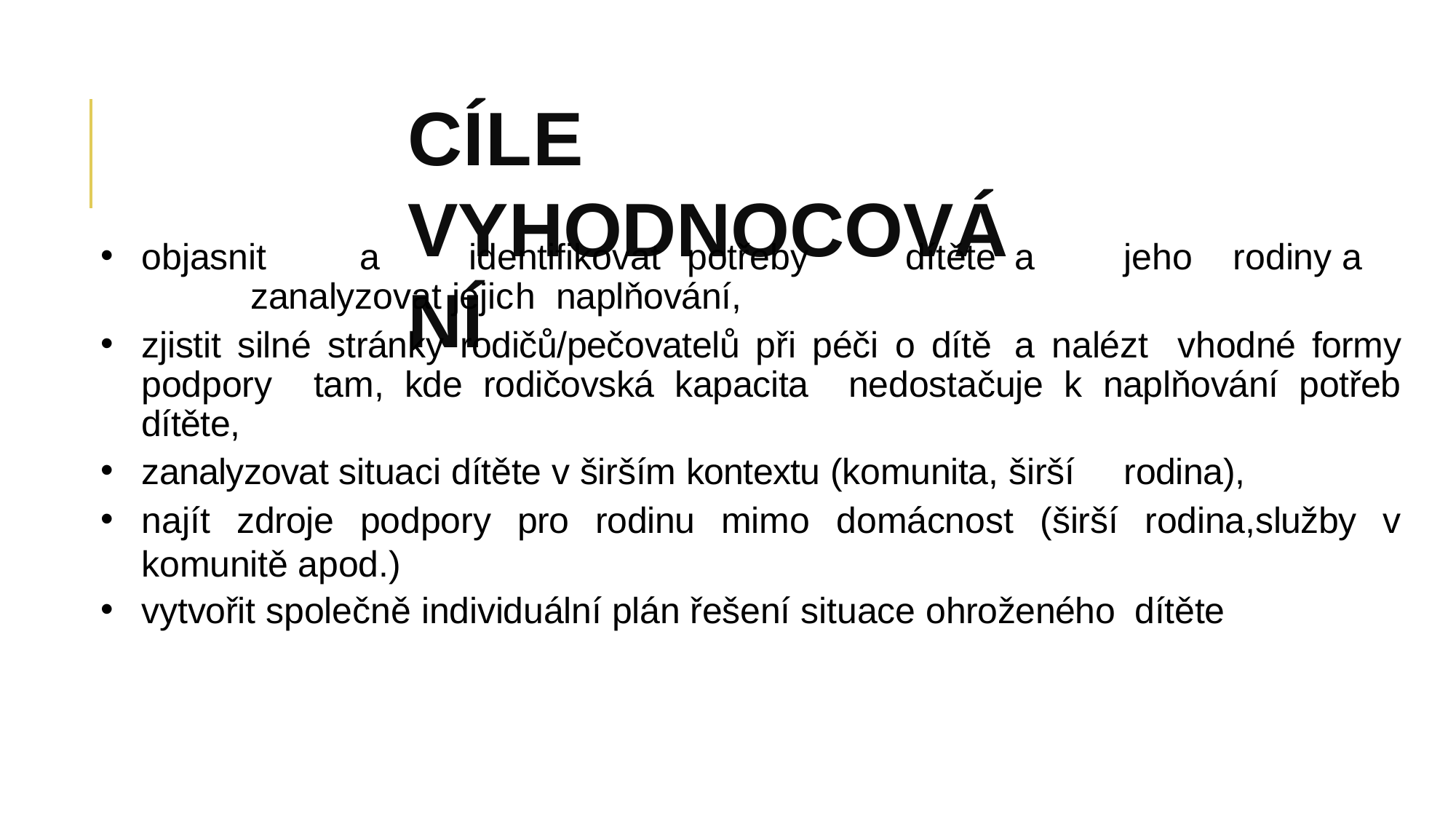

CÍLE VYHODNOCOVÁNÍ
objasnit	a	identifikovat	potřeby	dítěte	a	jeho	rodiny	a	zanalyzovat jejich  naplňování,
zjistit silné stránky rodičů/pečovatelů při péči o dítě a nalézt	vhodné formy podpory  tam, kde rodičovská kapacita	nedostačuje k naplňování potřeb dítěte,
zanalyzovat situaci dítěte v širším kontextu (komunita, širší	rodina),
najít zdroje podpory pro rodinu mimo domácnost (širší rodina,	služby v komunitě apod.)
vytvořit společně individuální plán řešení situace ohroženého  dítěte